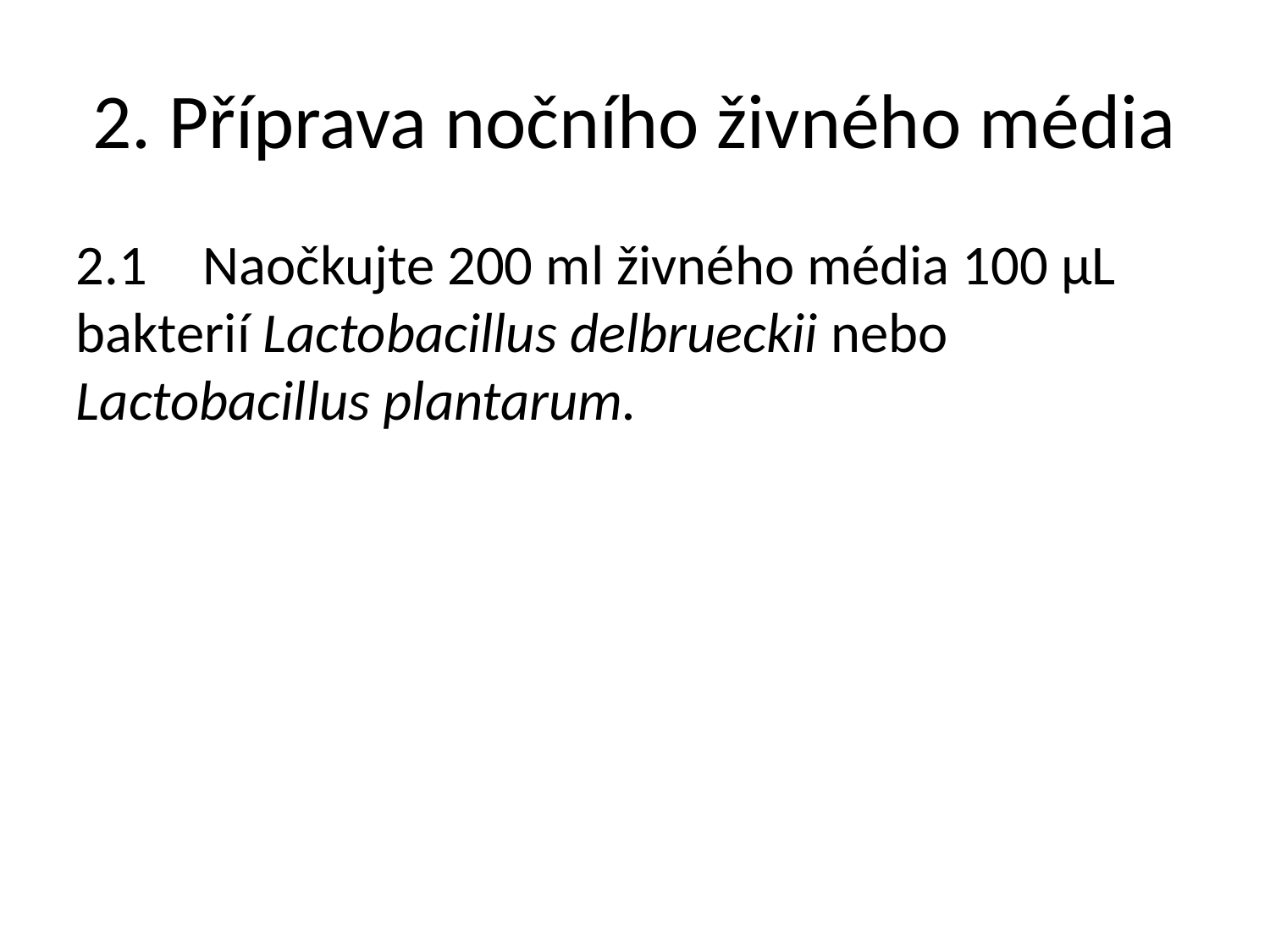

2. Příprava nočního živného média
2.1 	Naočkujte 200 ml živného média 100 µL bakterií Lactobacillus delbrueckii nebo Lactobacillus plantarum.